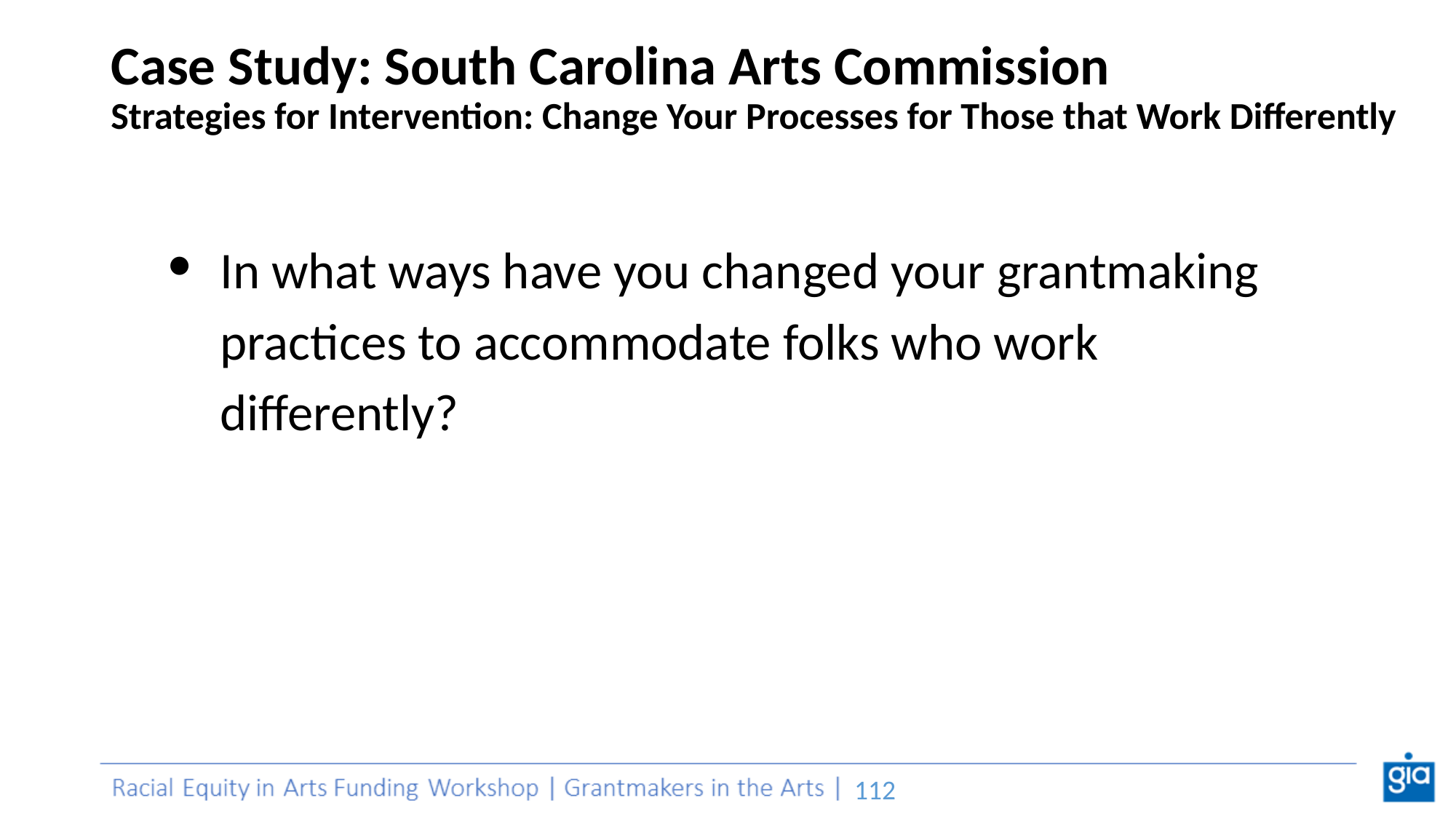

# Case Study: South Carolina Arts Commission Strategies for Intervention: Change Your Processes for Those that Work Differently
In what ways have you changed your grantmaking practices to accommodate folks who work differently?

112